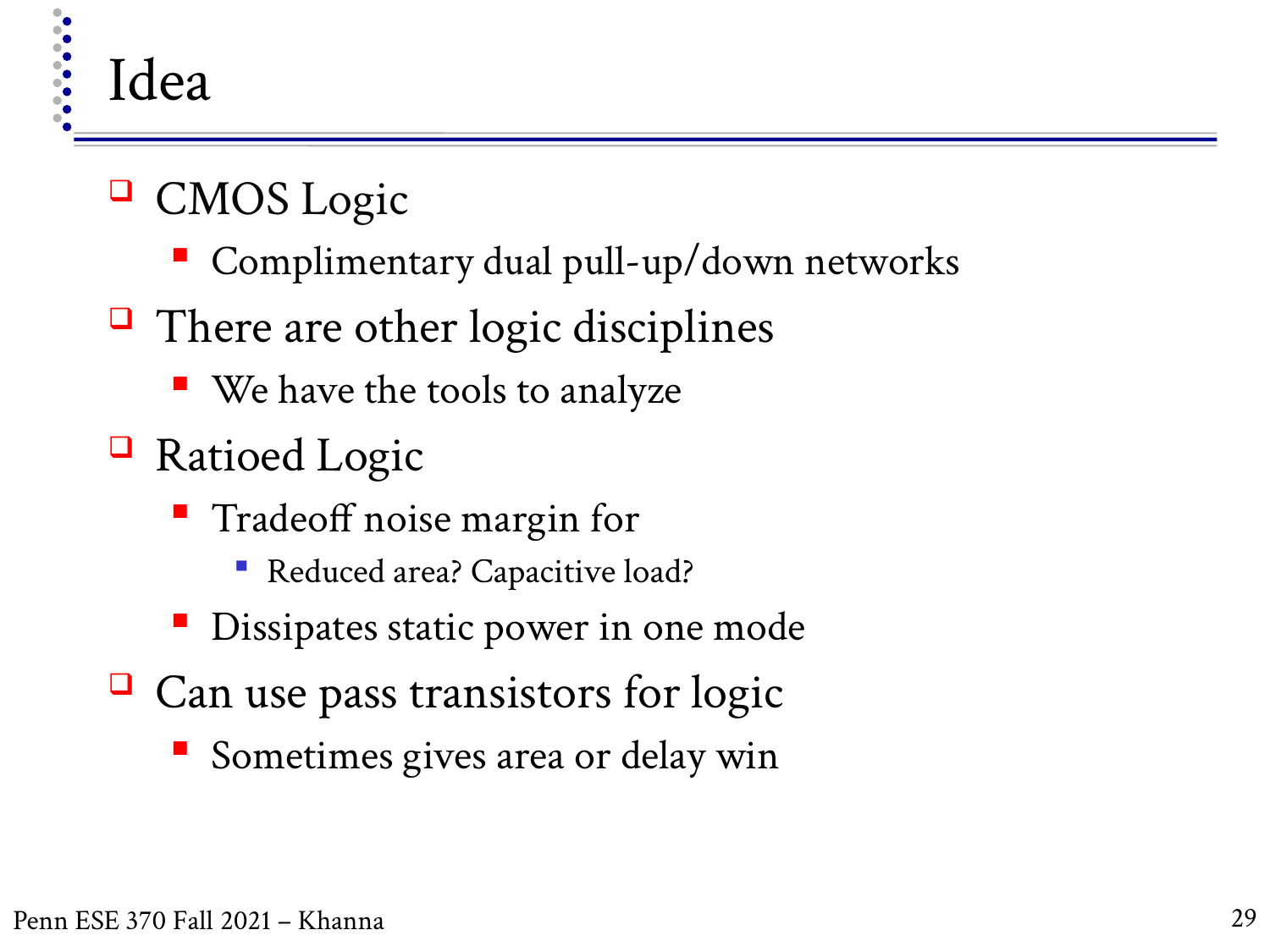

# Idea
CMOS Logic
Complimentary dual pull-up/down networks
There are other logic disciplines
We have the tools to analyze
Ratioed Logic
Tradeoff noise margin for
Reduced area? Capacitive load?
Dissipates static power in one mode
Can use pass transistors for logic
Sometimes gives area or delay win

Penn ESE 370 Fall 2021 – Khanna
29